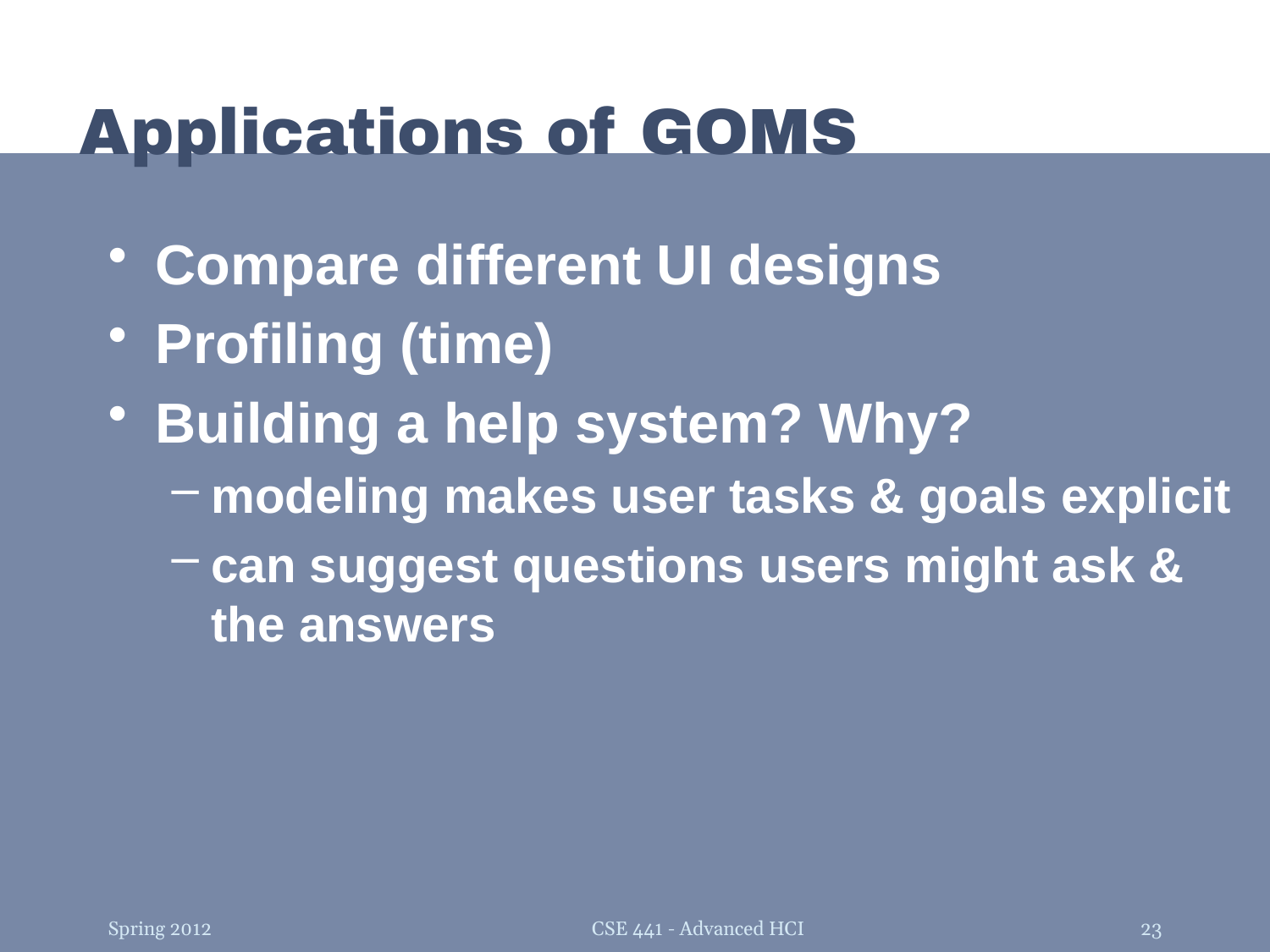

# Applications of GOMS
Compare different UI designs
Profiling (time)
Building a help system? Why?
modeling makes user tasks & goals explicit
can suggest questions users might ask & the answers
Spring 2012
CSE 441 - Advanced HCI
23